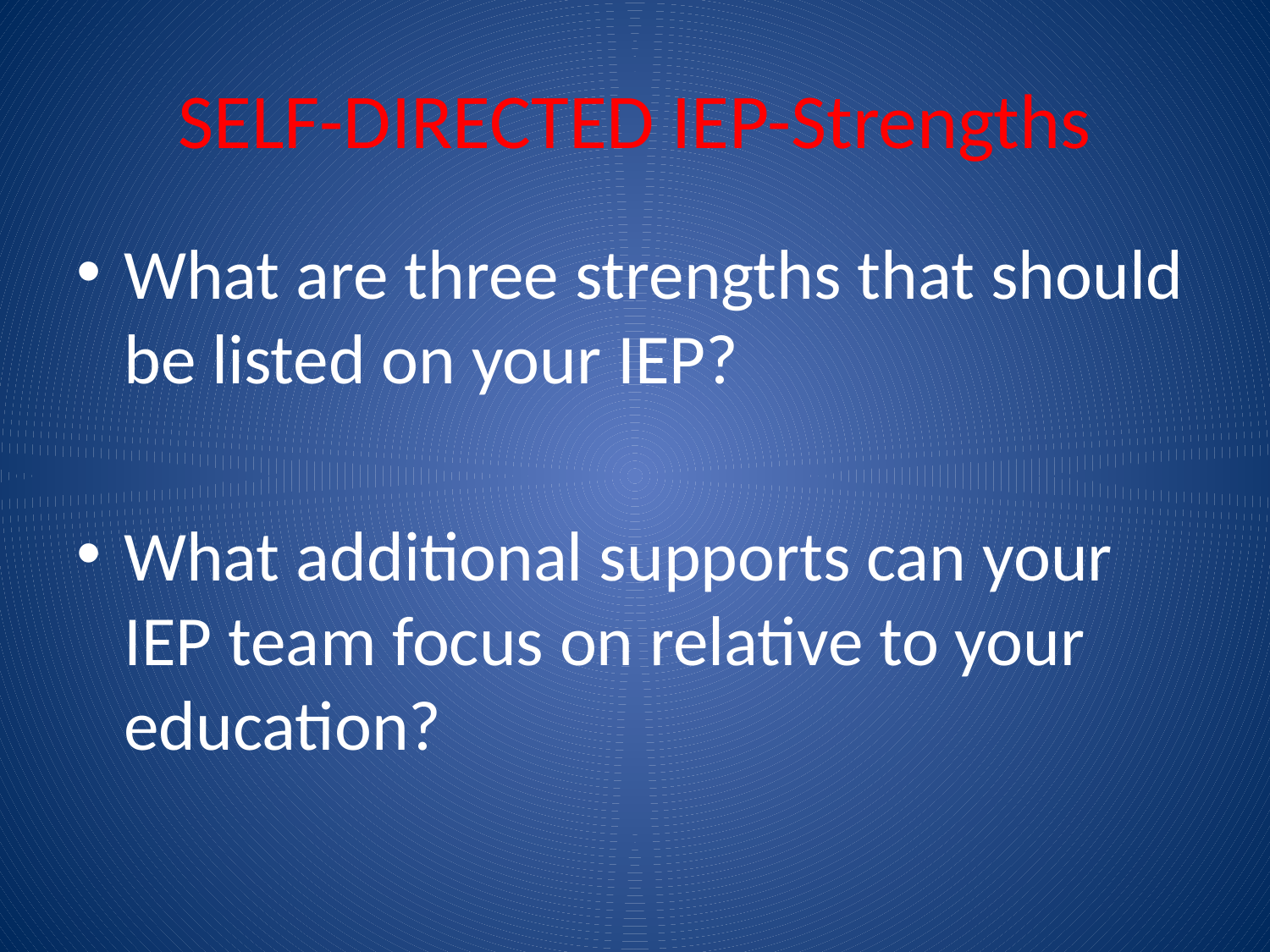

# SELF-DIRECTED IEP-Strengths
What are three strengths that should be listed on your IEP?

What additional supports can your IEP team focus on relative to your education?